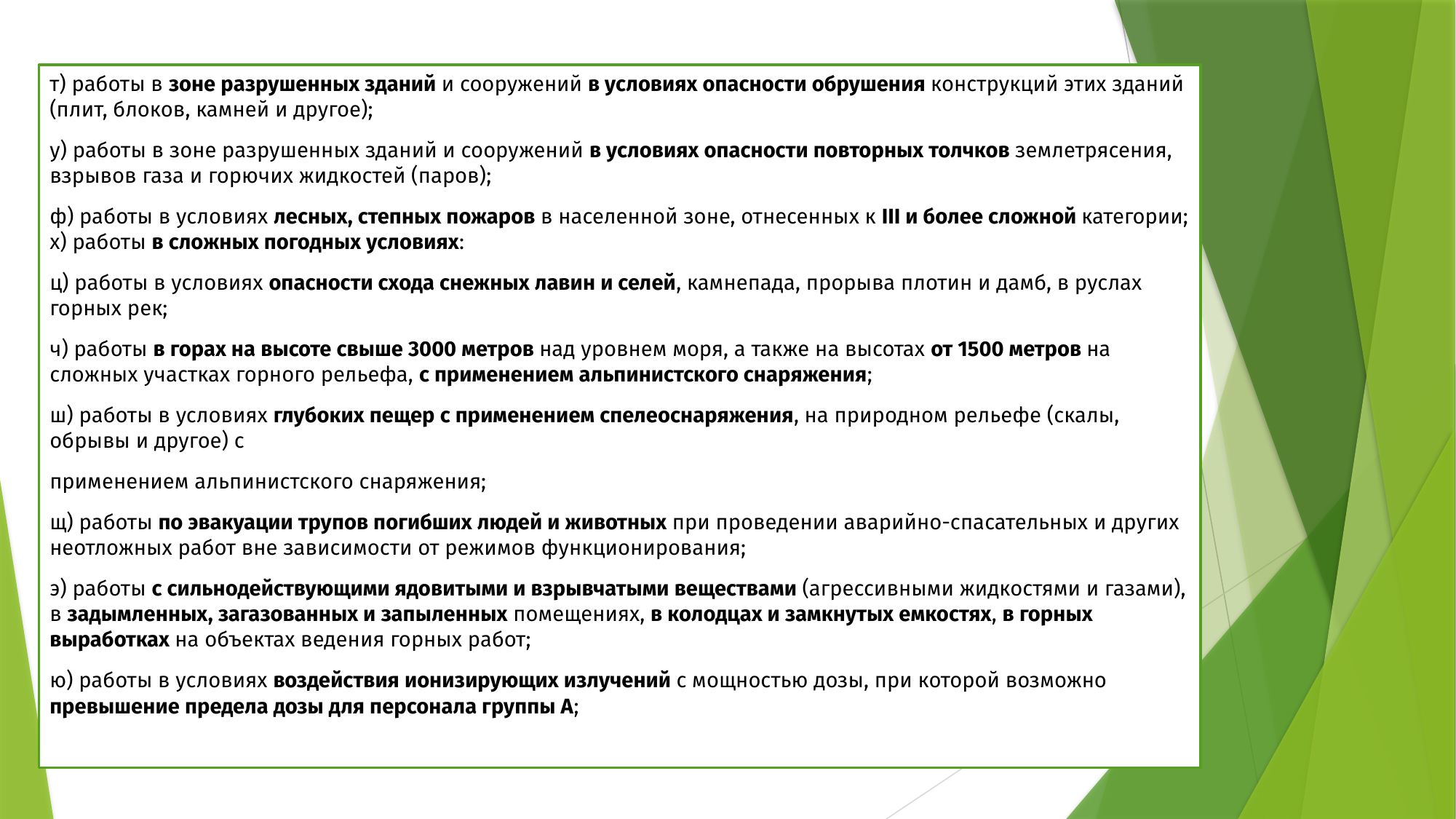

т) работы в зоне разрушенных зданий и сооружений в условиях опасности обрушения конструкций этих зданий (плит, блоков, камней и другое);
у) работы в зоне разрушенных зданий и сооружений в условиях опасности повторных толчков землетрясения, взрывов газа и горючих жидкостей (паров);
ф) работы в условиях лесных, степных пожаров в населенной зоне, отнесенных к III и более сложной категории; х) работы в сложных погодных условиях:
ц) работы в условиях опасности схода снежных лавин и селей, камнепада, прорыва плотин и дамб, в руслах горных рек;
ч) работы в горах на высоте свыше 3000 метров над уровнем моря, а также на высотах от 1500 метров на сложных участках горного рельефа, с применением альпинистского снаряжения;
ш) работы в условиях глубоких пещер с применением спелеоснаряжения, на природном рельефе (скалы, обрывы и другое) с
применением альпинистского снаряжения;
щ) работы по эвакуации трупов погибших людей и животных при проведении аварийно-спасательных и других неотложных работ вне зависимости от режимов функционирования;
э) работы с сильнодействующими ядовитыми и взрывчатыми веществами (агрессивными жидкостями и газами), в задымленных, загазованных и запыленных помещениях, в колодцах и замкнутых емкостях, в горных выработках на объектах ведения горных работ;
ю) работы в условиях воздействия ионизирующих излучений с мощностью дозы, при которой возможно превышение предела дозы для персонала группы А;